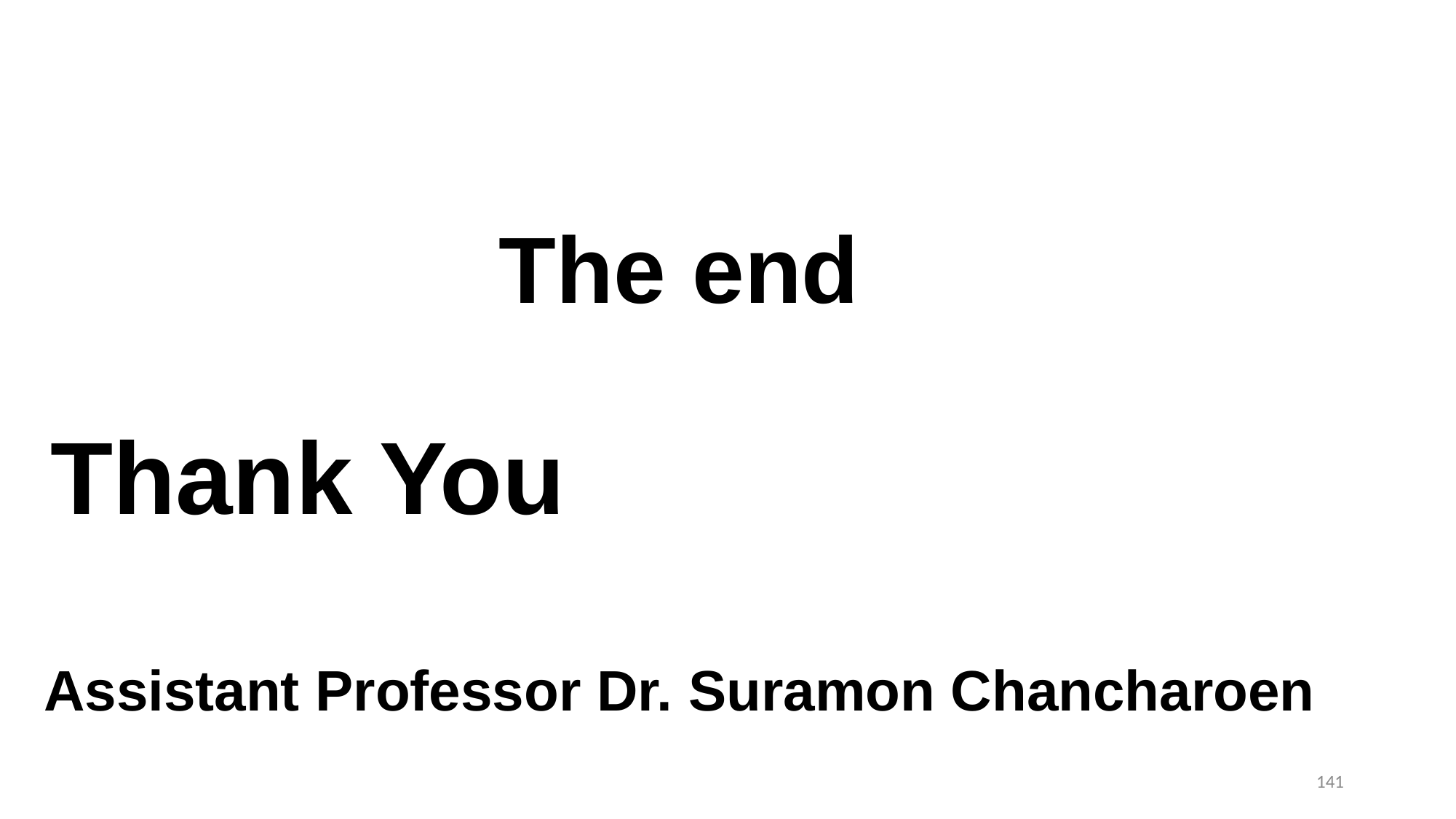

The end

Thank You
Assistant Professor Dr. Suramon Chancharoen

141